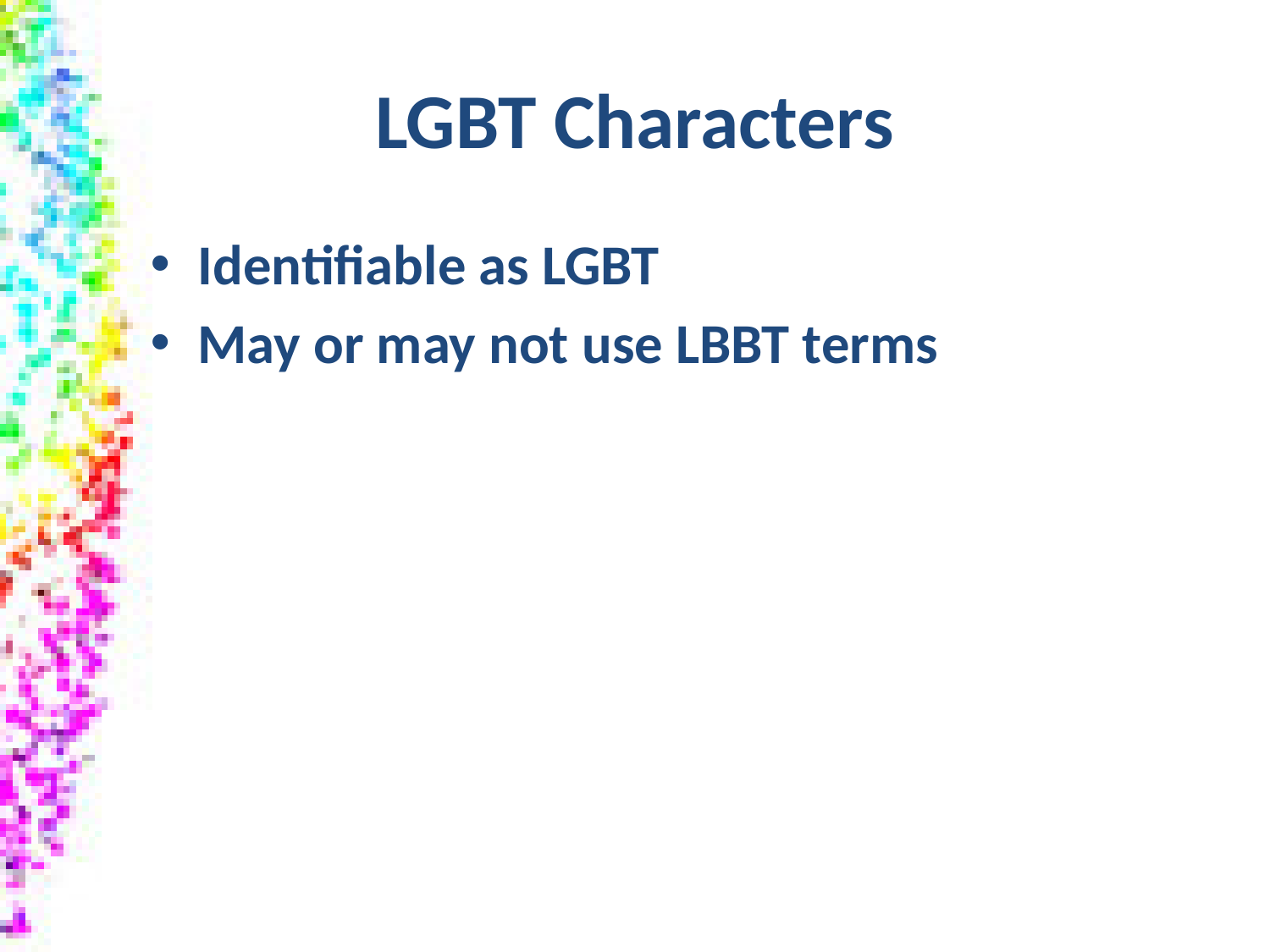

# LGBT Characters
Identifiable as LGBT
May or may not use LBBT terms